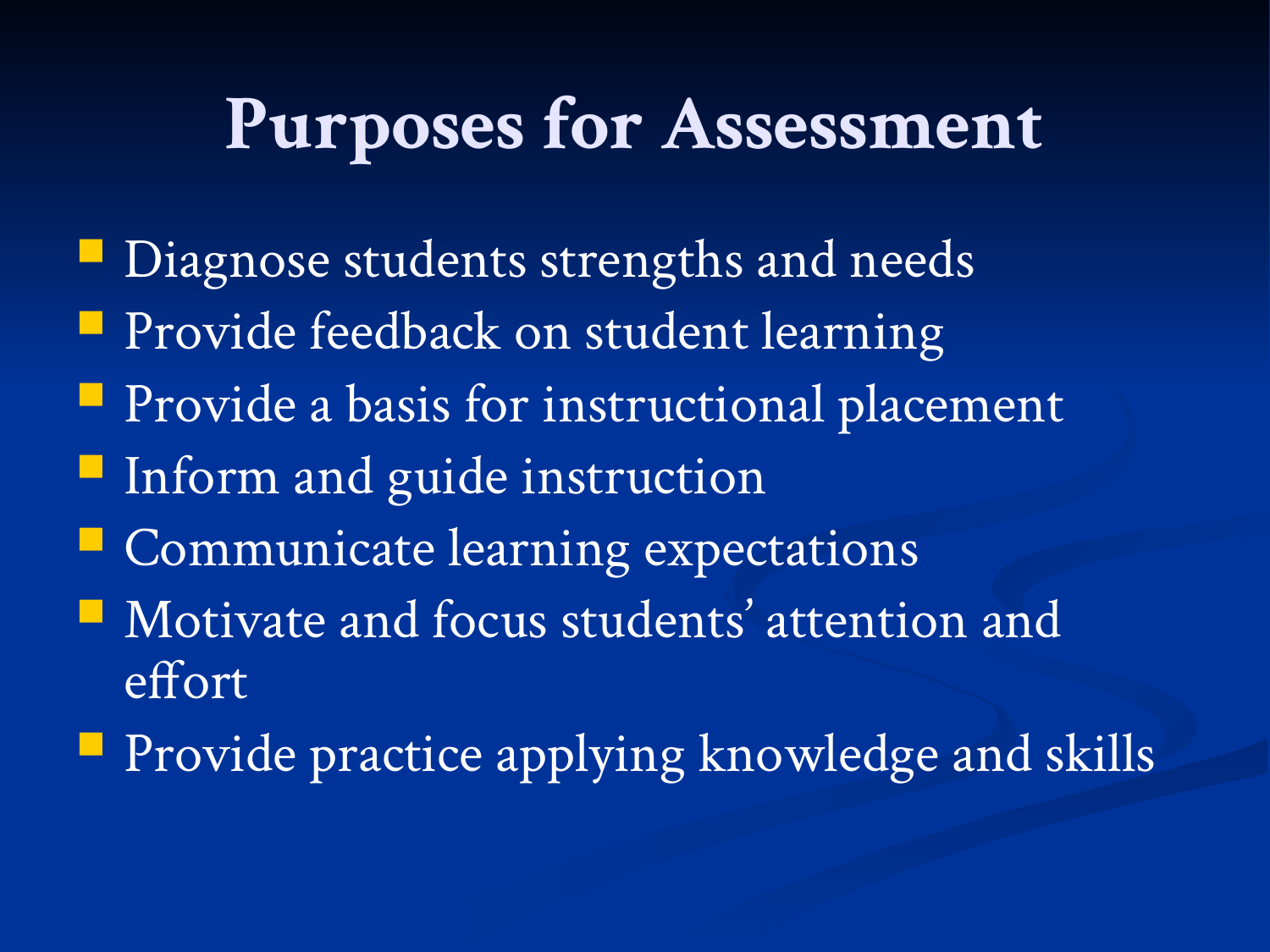

# Purposes for Assessment
Diagnose students strengths and needs
Provide feedback on student learning
Provide a basis for instructional placement
Inform and guide instruction
Communicate learning expectations
Motivate and focus students’ attention and effort
Provide practice applying knowledge and skills